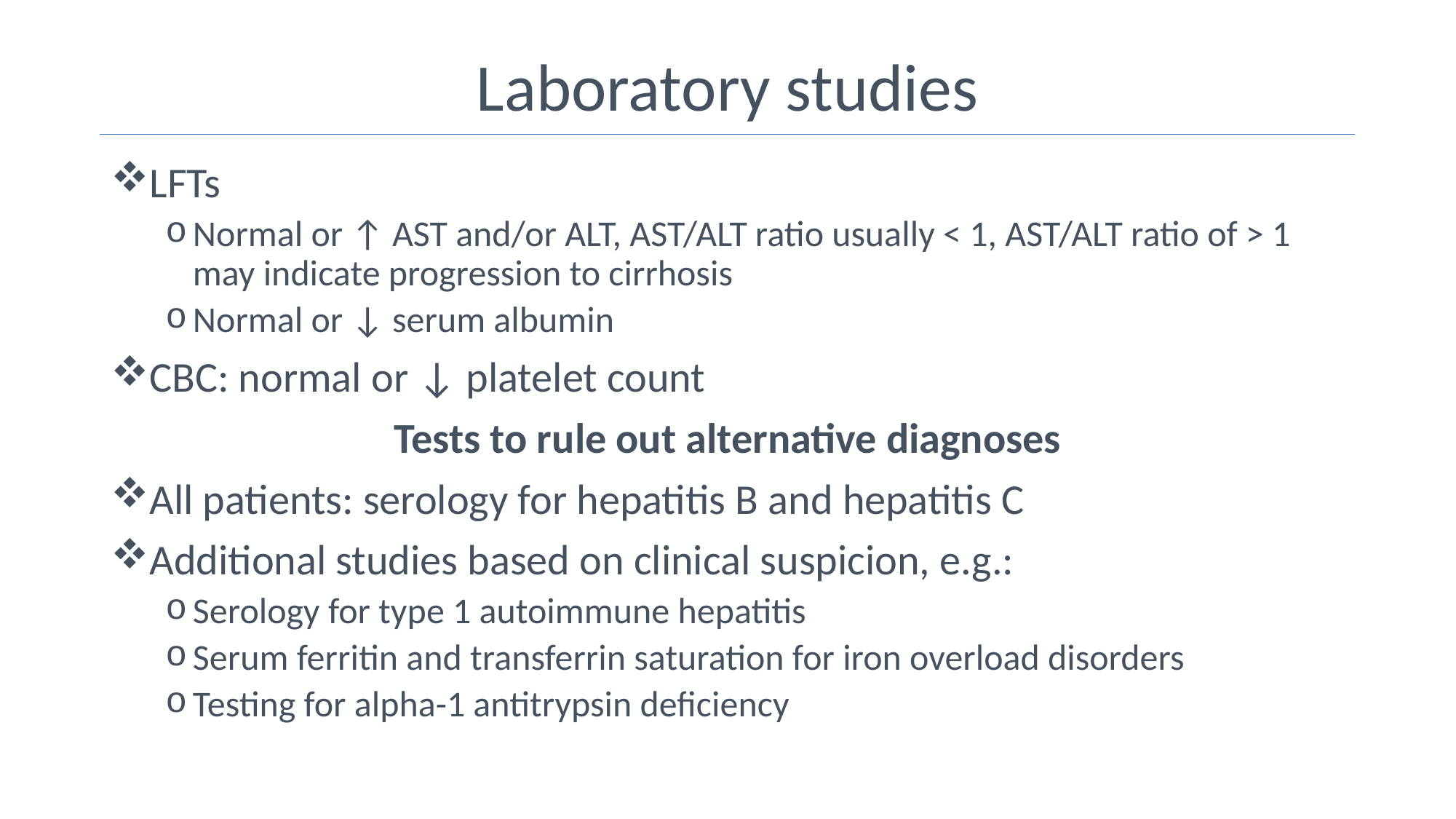

# Laboratory studies
LFTs
Normal or ↑ AST and/or ALT, AST/ALT ratio usually < 1, AST/ALT ratio of > 1 may indicate progression to cirrhosis
Normal or ↓ serum albumin
CBC: normal or ↓ platelet count
Tests to rule out alternative diagnoses
All patients: serology for hepatitis B and hepatitis C
Additional studies based on clinical suspicion, e.g.:
Serology for type 1 autoimmune hepatitis
Serum ferritin and transferrin saturation for iron overload disorders
Testing for alpha-1 antitrypsin deficiency